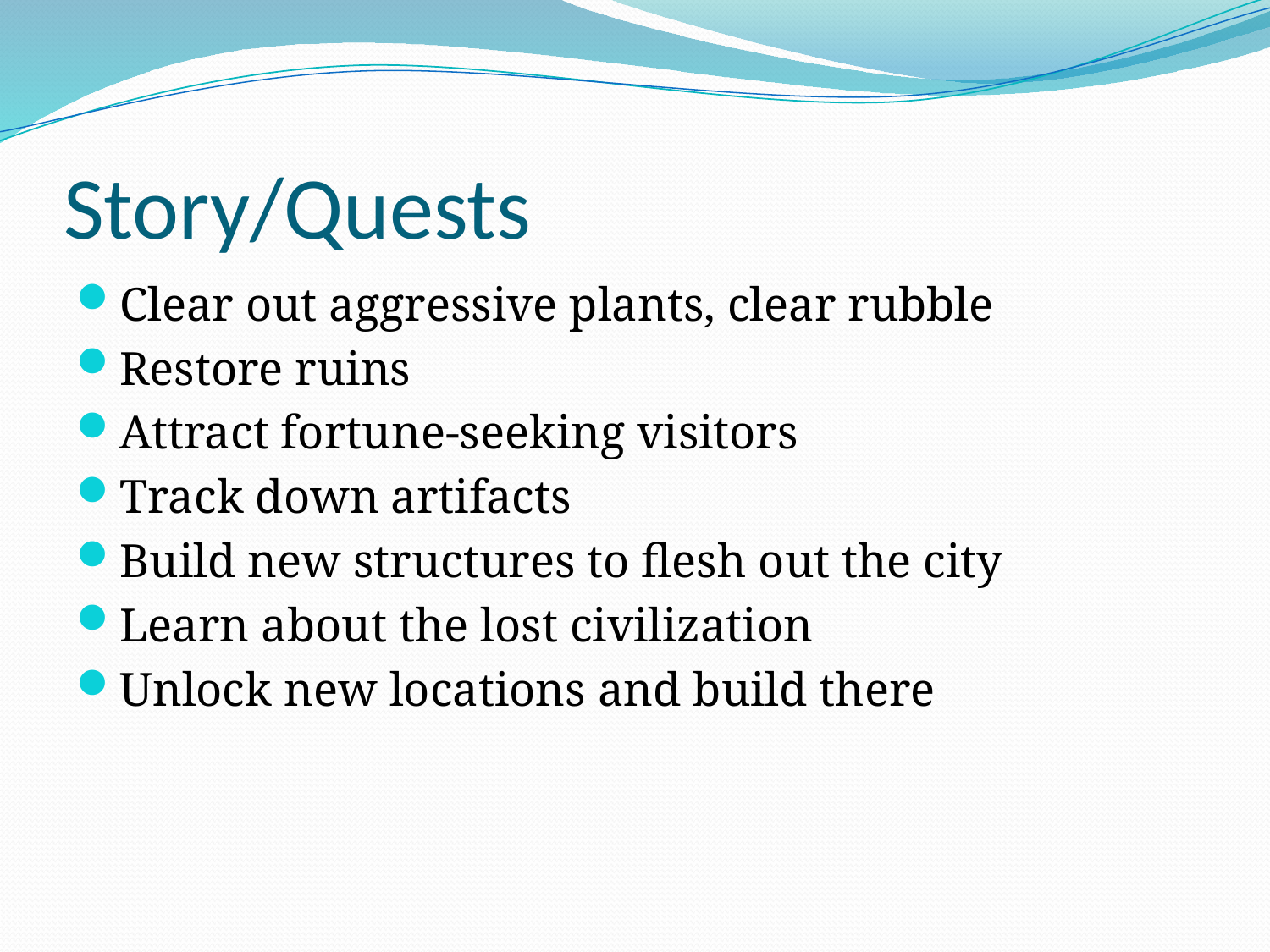

# Story/Quests
Clear out aggressive plants, clear rubble
Restore ruins
Attract fortune-seeking visitors
Track down artifacts
Build new structures to flesh out the city
Learn about the lost civilization
Unlock new locations and build there